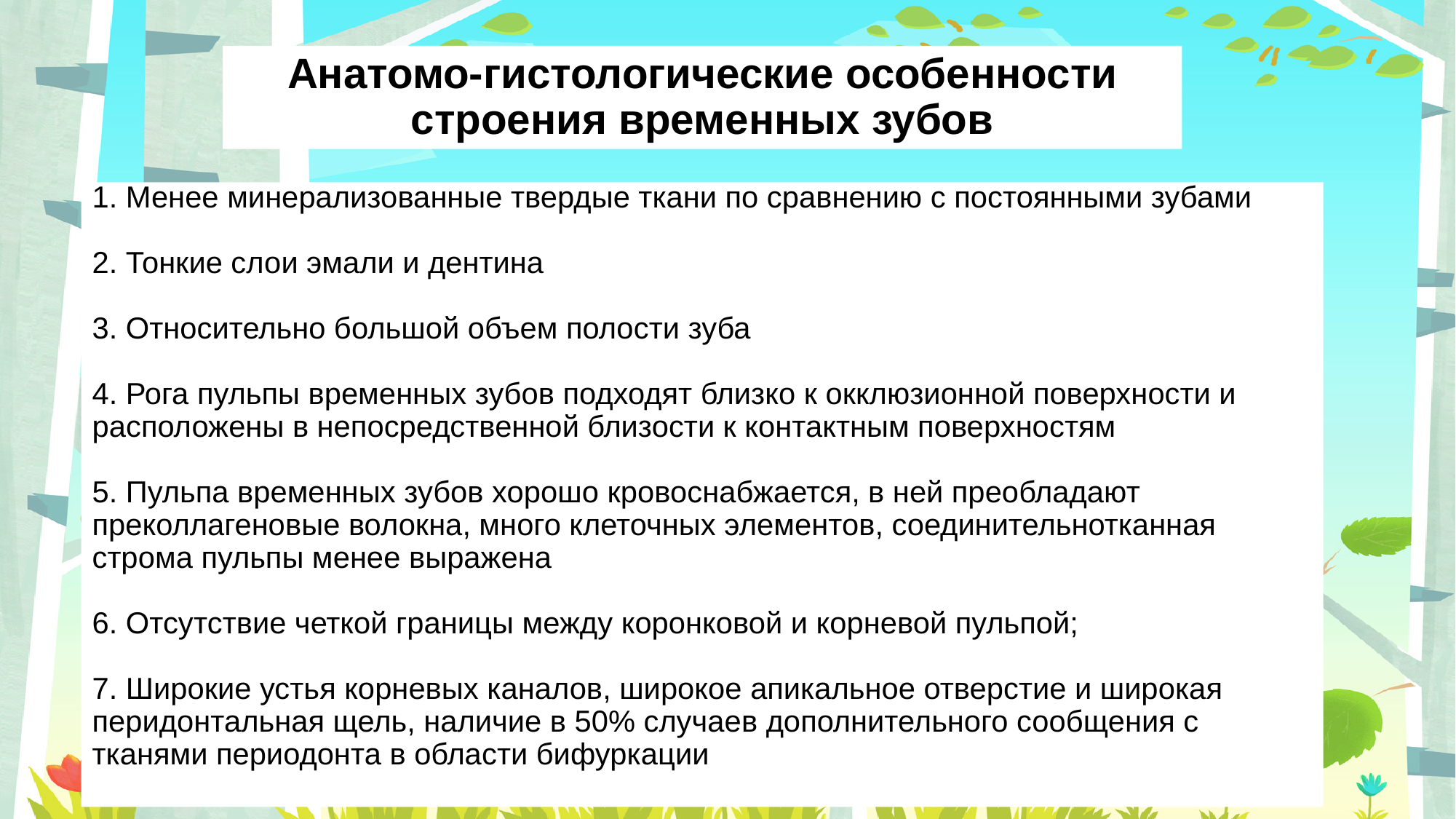

Анатомо-гистологические особенности строения временных зубов
# 1. Менее минерализованные твердые ткани по сравнению с постоянными зубами 2. Тонкие слои эмали и дентина 3. Относительно большой объем полости зуба 4. Рога пульпы временных зубов подходят близко к окклюзионной поверхности и расположены в непосредственной близости к контактным поверхностям 5. Пульпа временных зубов хорошо кровоснабжается, в ней преобладают преколлагеновые волокна, много клеточных элементов, соединительнотканная строма пульпы менее выражена 6. Отсутствие четкой границы между коронковой и корневой пульпой; 7. Широкие устья корневых каналов, широкое апикальное отверстие и широкая перидонтальная щель, наличие в 50% случаев дополнительного сообщения с тканями периодонта в области бифуркации